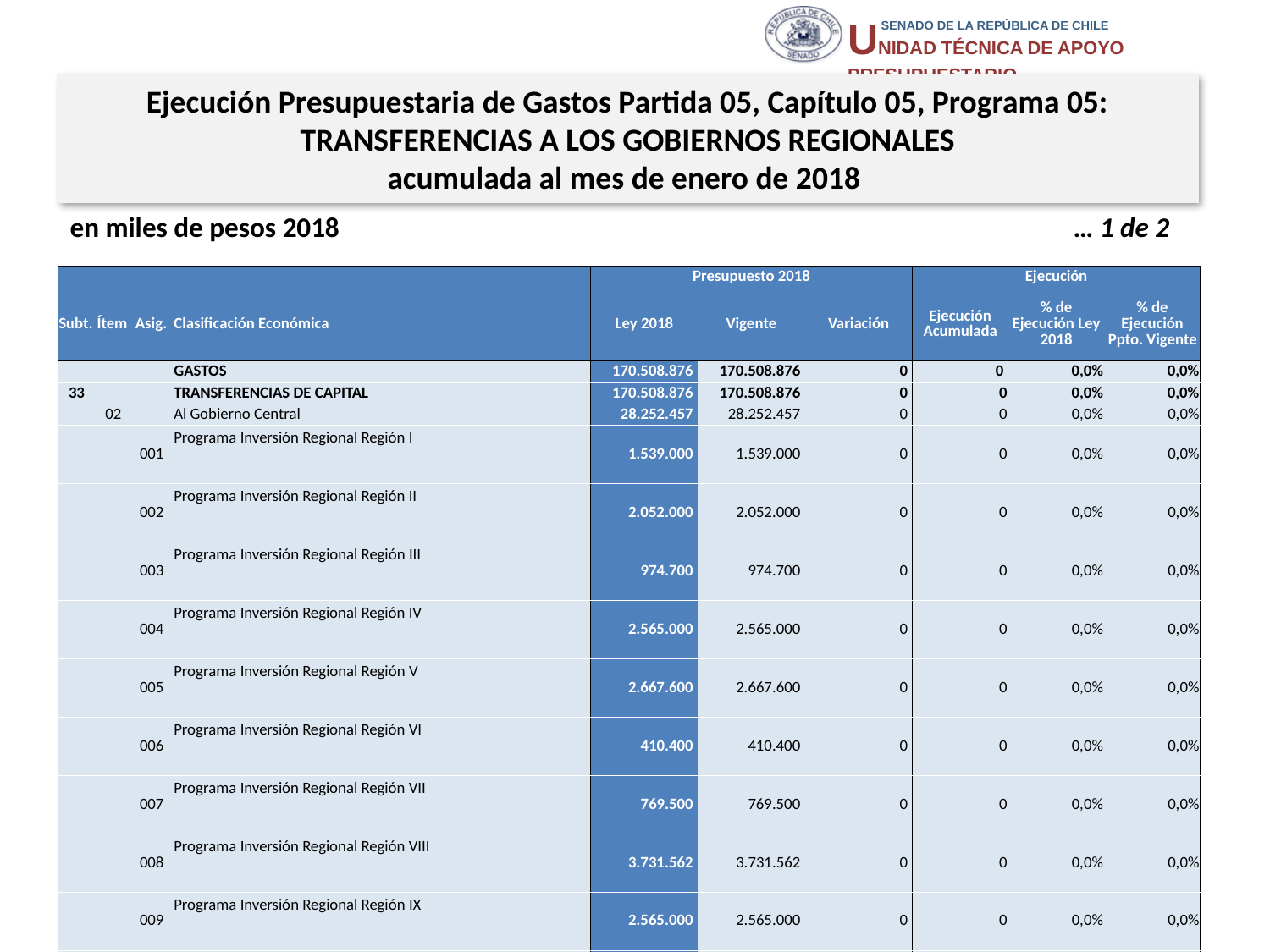

Ejecución Presupuestaria de Gastos Partida 05, Capítulo 05, Programa 05:
TRANSFERENCIAS A LOS GOBIERNOS REGIONALES
acumulada al mes de enero de 2018
en miles de pesos 2018				     	                  … 1 de 2
|  |  |  |  | Presupuesto 2018 |  |  | Ejecución |  |  |
| --- | --- | --- | --- | --- | --- | --- | --- | --- | --- |
| Subt. | Ítem | Asig. | Clasificación Económica | Ley 2018 | Vigente | Variación | Ejecución Acumulada | % de Ejecución Ley 2018 | % de Ejecución Ppto. Vigente |
|  |  |  | GASTOS | 170.508.876 | 170.508.876 | 0 | 0 | 0,0% | 0,0% |
| 33 |  |  | TRANSFERENCIAS DE CAPITAL | 170.508.876 | 170.508.876 | 0 | 0 | 0,0% | 0,0% |
|  | 02 |  | Al Gobierno Central | 28.252.457 | 28.252.457 | 0 | 0 | 0,0% | 0,0% |
|  |  | 001 | Programa Inversión Regional Región I | 1.539.000 | 1.539.000 | 0 | 0 | 0,0% | 0,0% |
|  |  | 002 | Programa Inversión Regional Región II | 2.052.000 | 2.052.000 | 0 | 0 | 0,0% | 0,0% |
|  |  | 003 | Programa Inversión Regional Región III | 974.700 | 974.700 | 0 | 0 | 0,0% | 0,0% |
|  |  | 004 | Programa Inversión Regional Región IV | 2.565.000 | 2.565.000 | 0 | 0 | 0,0% | 0,0% |
|  |  | 005 | Programa Inversión Regional Región V | 2.667.600 | 2.667.600 | 0 | 0 | 0,0% | 0,0% |
|  |  | 006 | Programa Inversión Regional Región VI | 410.400 | 410.400 | 0 | 0 | 0,0% | 0,0% |
|  |  | 007 | Programa Inversión Regional Región VII | 769.500 | 769.500 | 0 | 0 | 0,0% | 0,0% |
|  |  | 008 | Programa Inversión Regional Región VIII | 3.731.562 | 3.731.562 | 0 | 0 | 0,0% | 0,0% |
|  |  | 009 | Programa Inversión Regional Región IX | 2.565.000 | 2.565.000 | 0 | 0 | 0,0% | 0,0% |
|  |  | 010 | Programa Inversión Regional Región X | 2.565.000 | 2.565.000 | 0 | 0 | 0,0% | 0,0% |
|  |  | 011 | Programa Inversión Regional Región XI | 820.800 | 820.800 | 0 | 0 | 0,0% | 0,0% |
|  |  | 012 | Programa Inversión Regional Región XII | 410.400 | 410.400 | 0 | 0 | 0,0% | 0,0% |
|  |  | 013 | Programa Inversión Regional Región Metropolitana | 3.591.000 | 3.591.000 | 0 | 0 | 0,0% | 0,0% |
|  |  | 014 | Programa Inversión Regional Región XIV | 3.180.095 | 3.180.095 | 0 | 0 | 0,0% | 0,0% |
|  |  | 015 | Programa Inversión Regional Región XV | 410.400 | 410.400 | 0 | 0 | 0,0% | 0,0% |
13